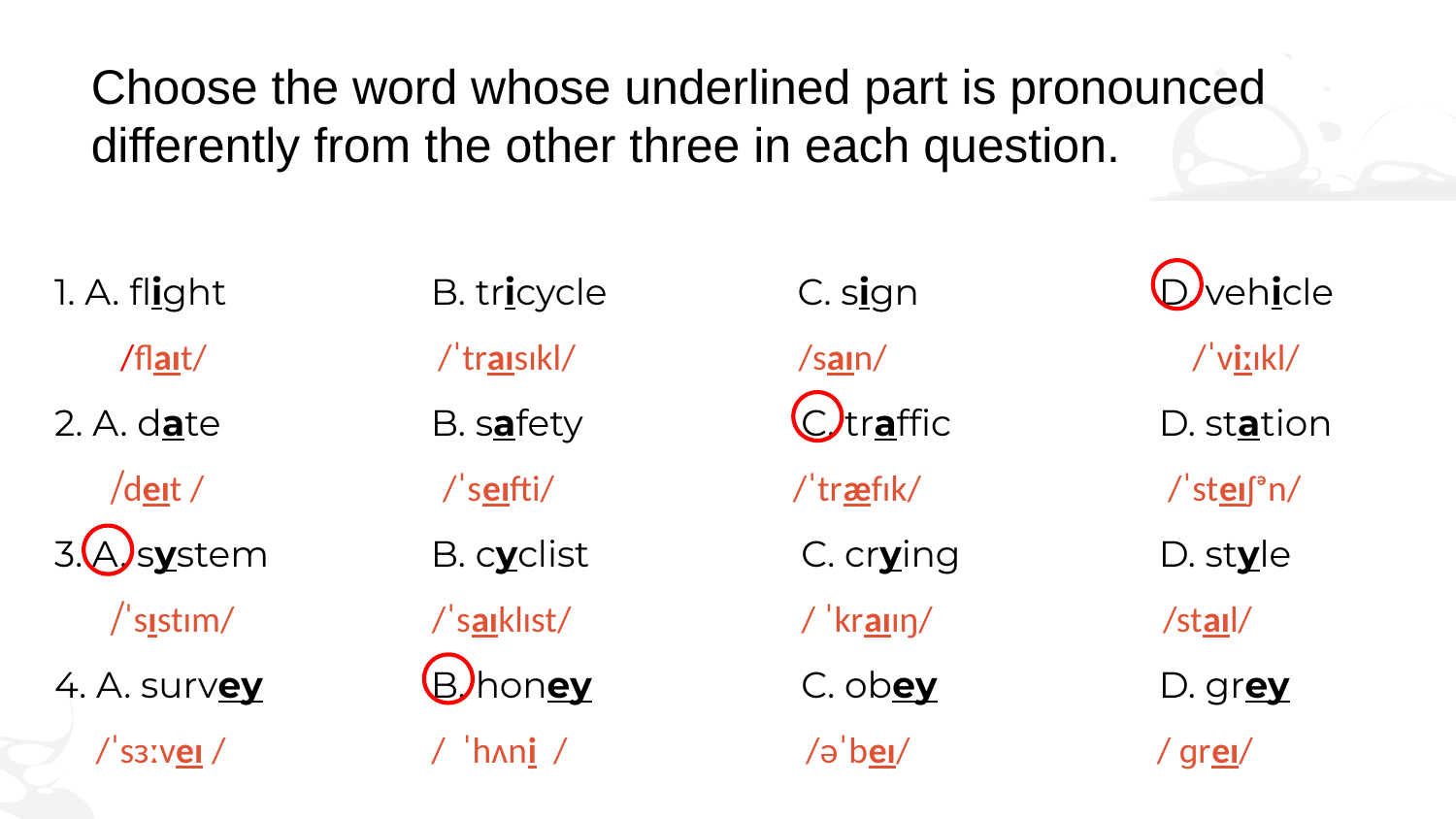

# Choose the word whose underlined part is pronounced differently from the other three in each question.
1. A. flight 	         B. tricycle 	                 C. sign 	         D. vehicle
        /flaɪt/                            /ˈtraɪsɪkl/                           /saɪn/                                     /ˈviːɪkl/
2. A. date 	         B. safety 		  C. traffic 	         D. station
      /deɪt /                             /ˈseɪfti/                             /ˈtræfɪk/                              /ˈsteɪʃᵊn/
3. A. system 	         B. cyclist 		  C. crying 	         D. style
      /ˈsɪstɪm/                        /ˈsaɪklɪst/                            / ˈkraɪɪŋ/                            /staɪl/
4. A. survey 	         B. honey 		  C. obey 	         D. grey
     /ˈsɜːveɪ /                         /  ˈhʌni  /                             /əˈbeɪ/                              / ɡreɪ/